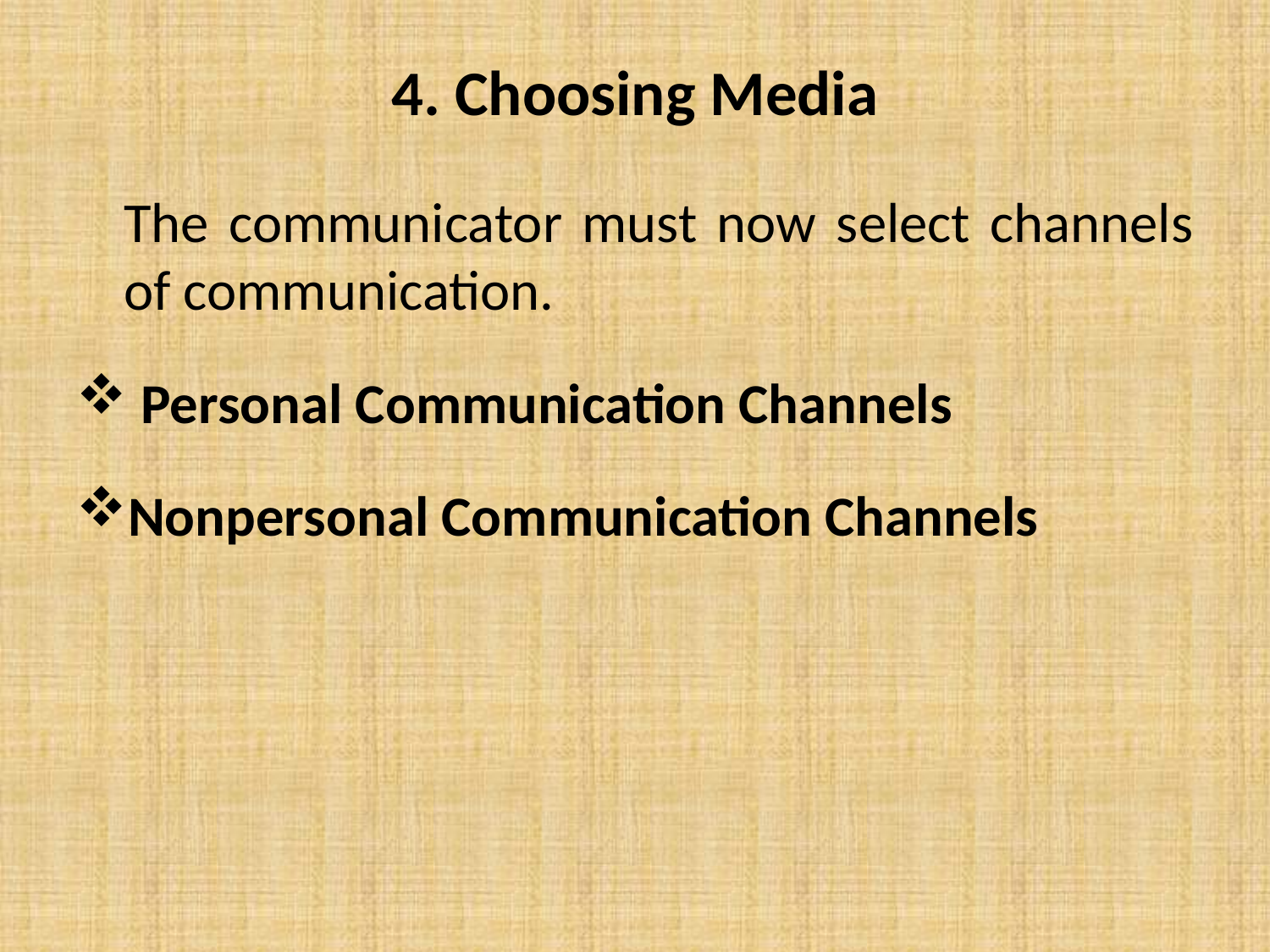

# 4. Choosing Media
	The communicator must now select channels of communication.
 Personal Communication Channels
Nonpersonal Communication Channels